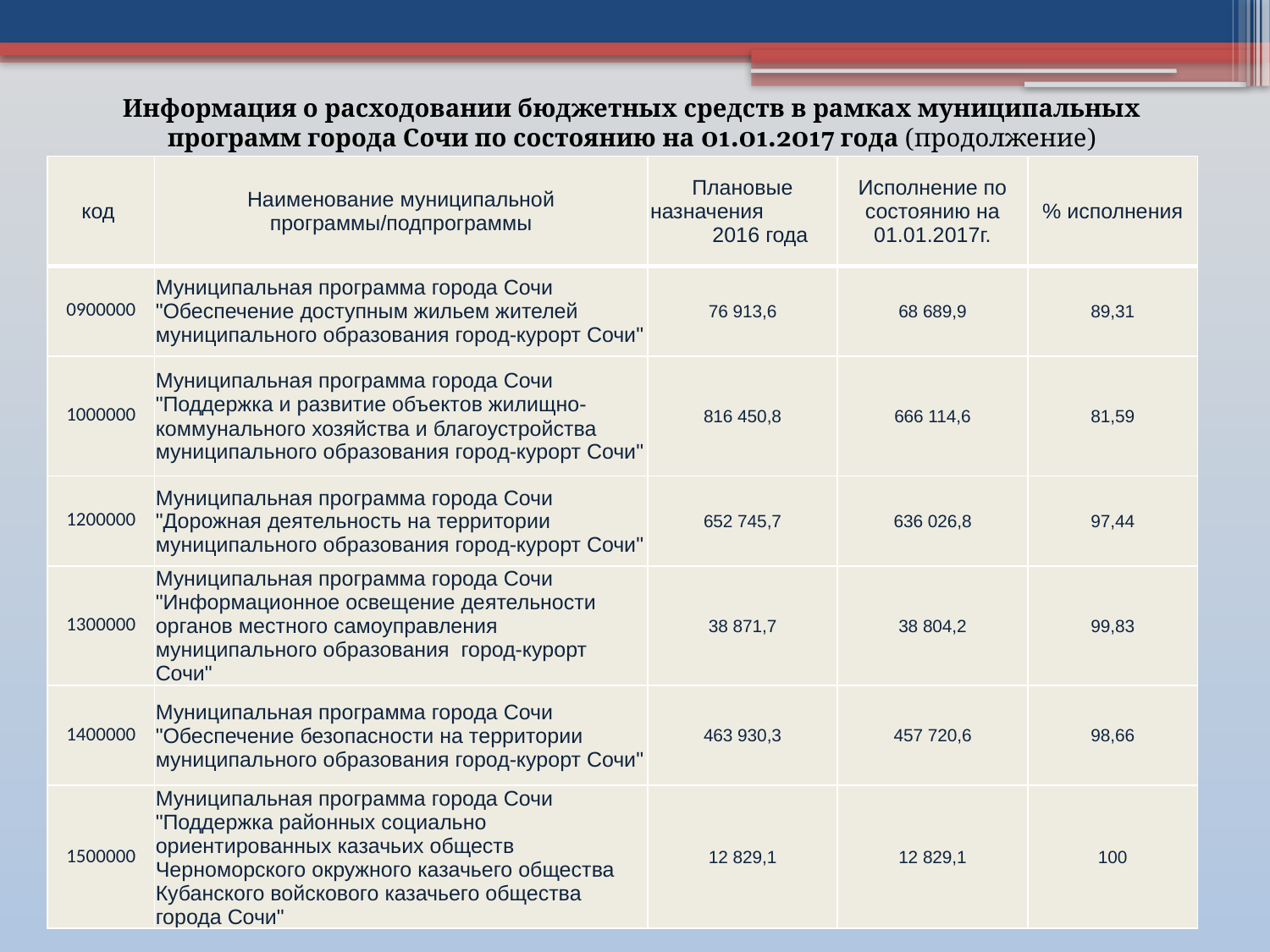

Информация о расходовании бюджетных средств в рамках муниципальных программ города Сочи по состоянию на 01.01.2017 года (продолжение)
| код | Наименование муниципальной программы/подпрограммы | Плановые назначения 2016 года | Исполнение по состоянию на 01.01.2017г. | % исполнения |
| --- | --- | --- | --- | --- |
| 0900000 | Муниципальная программа города Сочи "Обеспечение доступным жильем жителей муниципального образования город-курорт Сочи" | 76 913,6 | 68 689,9 | 89,31 |
| 1000000 | Муниципальная программа города Сочи "Поддержка и развитие объектов жилищно-коммунального хозяйства и благоустройства муниципального образования город-курорт Сочи" | 816 450,8 | 666 114,6 | 81,59 |
| 1200000 | Муниципальная программа города Сочи "Дорожная деятельность на территории муниципального образования город-курорт Сочи" | 652 745,7 | 636 026,8 | 97,44 |
| 1300000 | Муниципальная программа города Сочи "Информационное освещение деятельности органов местного самоуправления муниципального образования город-курорт Сочи" | 38 871,7 | 38 804,2 | 99,83 |
| 1400000 | Муниципальная программа города Сочи "Обеспечение безопасности на территории муниципального образования город-курорт Сочи" | 463 930,3 | 457 720,6 | 98,66 |
| 1500000 | Муниципальная программа города Сочи "Поддержка районных социально ориентированных казачьих обществ Черноморского окружного казачьего общества Кубанского войскового казачьего общества города Сочи" | 12 829,1 | 12 829,1 | 100 |